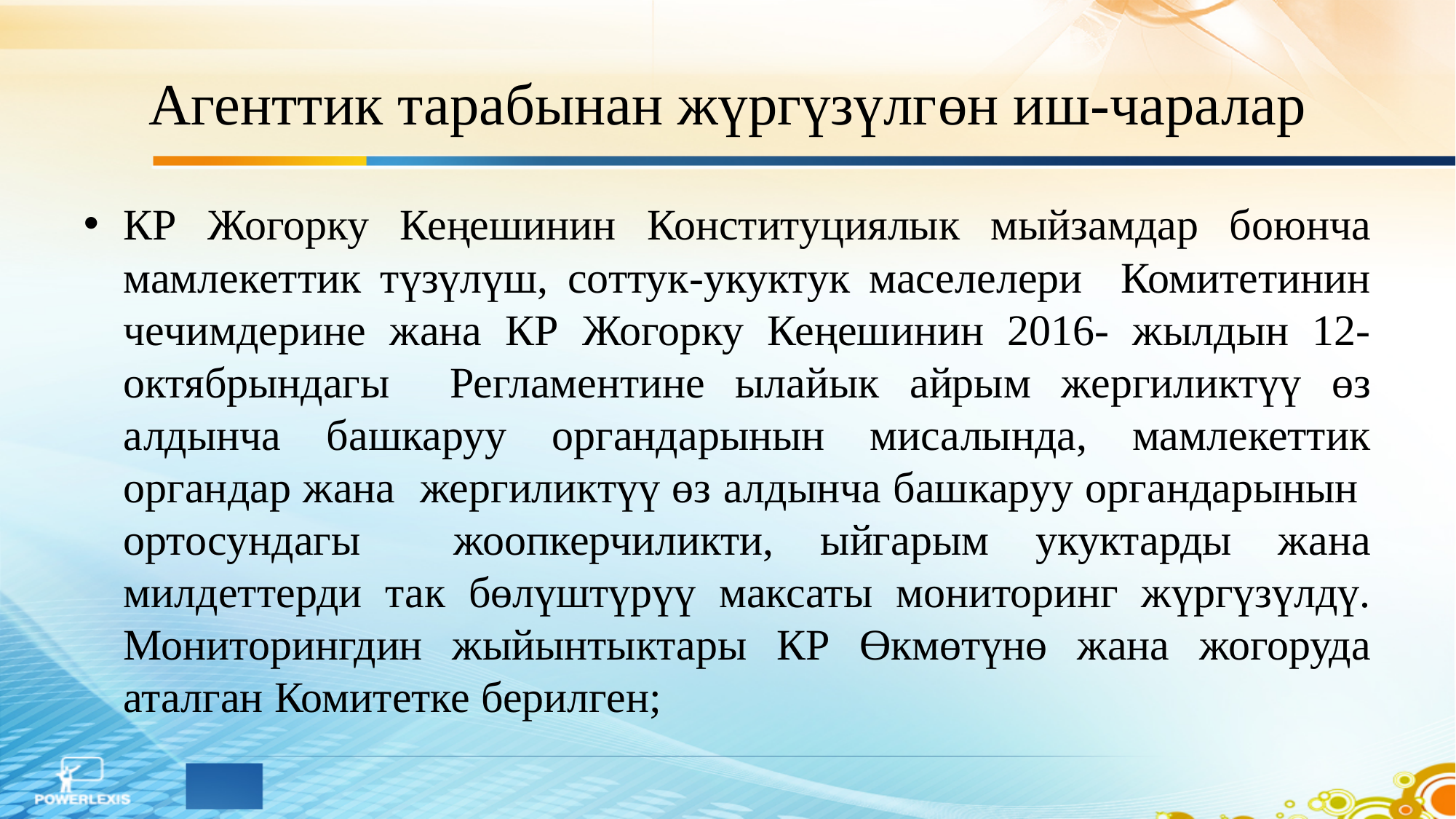

# Агенттик тарабынан жүргүзүлгөн иш-чаралар
КР Жогорку Кеңешинин Конституциялык мыйзамдар боюнча мамлекеттик түзүлүш, соттук-укуктук маселелери  Комитетинин чечимдерине жана КР Жогорку Кеңешинин 2016- жылдын 12- октябрындагы  Регламентине ылайык айрым жергиликтүү өз алдынча башкаруу органдарынын мисалында, мамлекеттик органдар жана  жергиликтүү өз алдынча башкаруу органдарынын  ортосундагы  жоопкерчиликти, ыйгарым укуктарды жана милдеттерди так бөлүштүрүү максаты мониторинг жүргүзүлдү. Мониторингдин жыйынтыктары КР Өкмөтүнө жана жогоруда аталган Комитетке берилген;